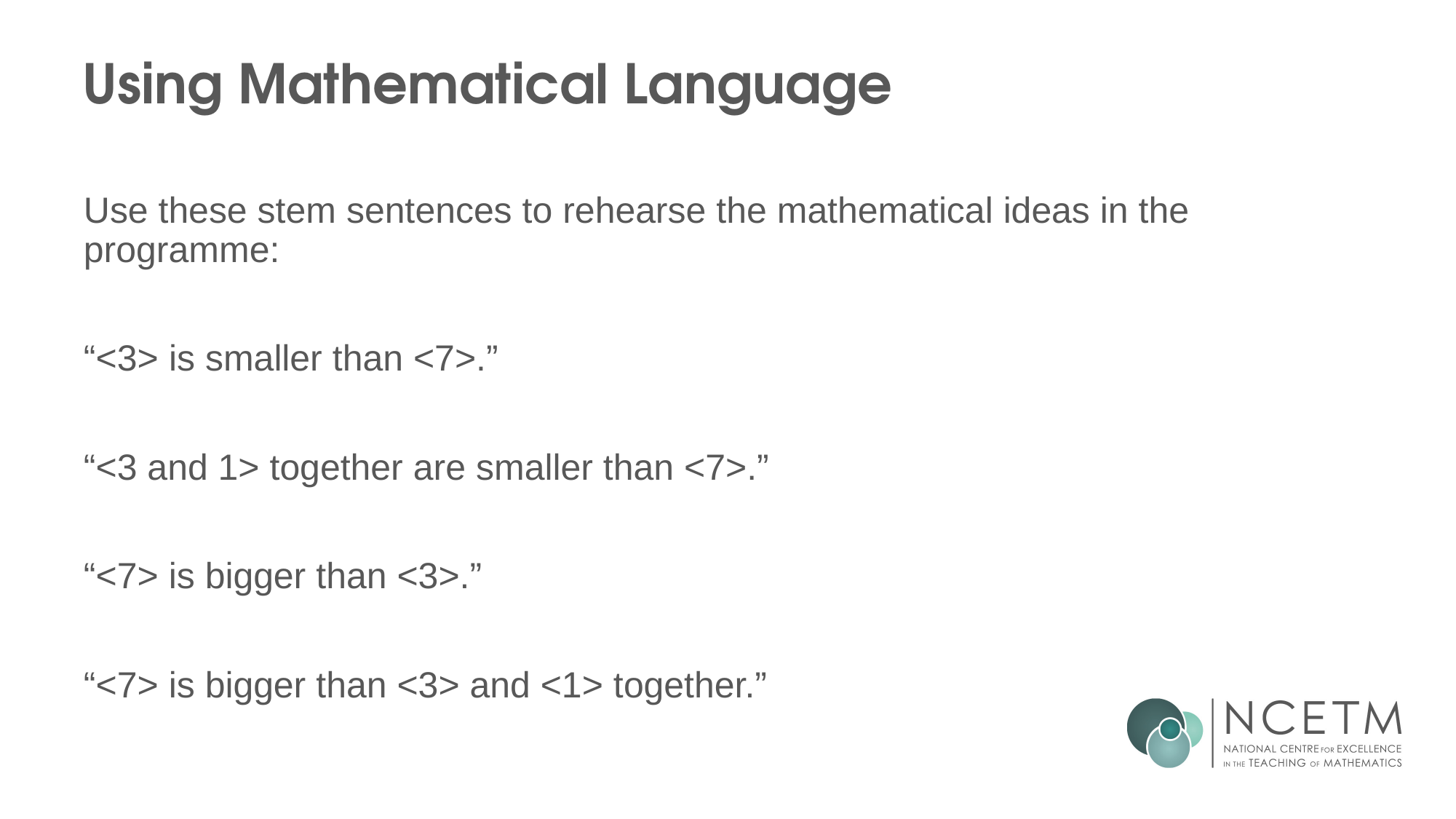

# Using Mathematical Language
Use these stem sentences to rehearse the mathematical ideas in the programme:

“<3> is smaller than <7>.”

“<3 and 1> together are smaller than <7>.”

“<7> is bigger than <3>.”

“<7> is bigger than <3> and <1> together.”